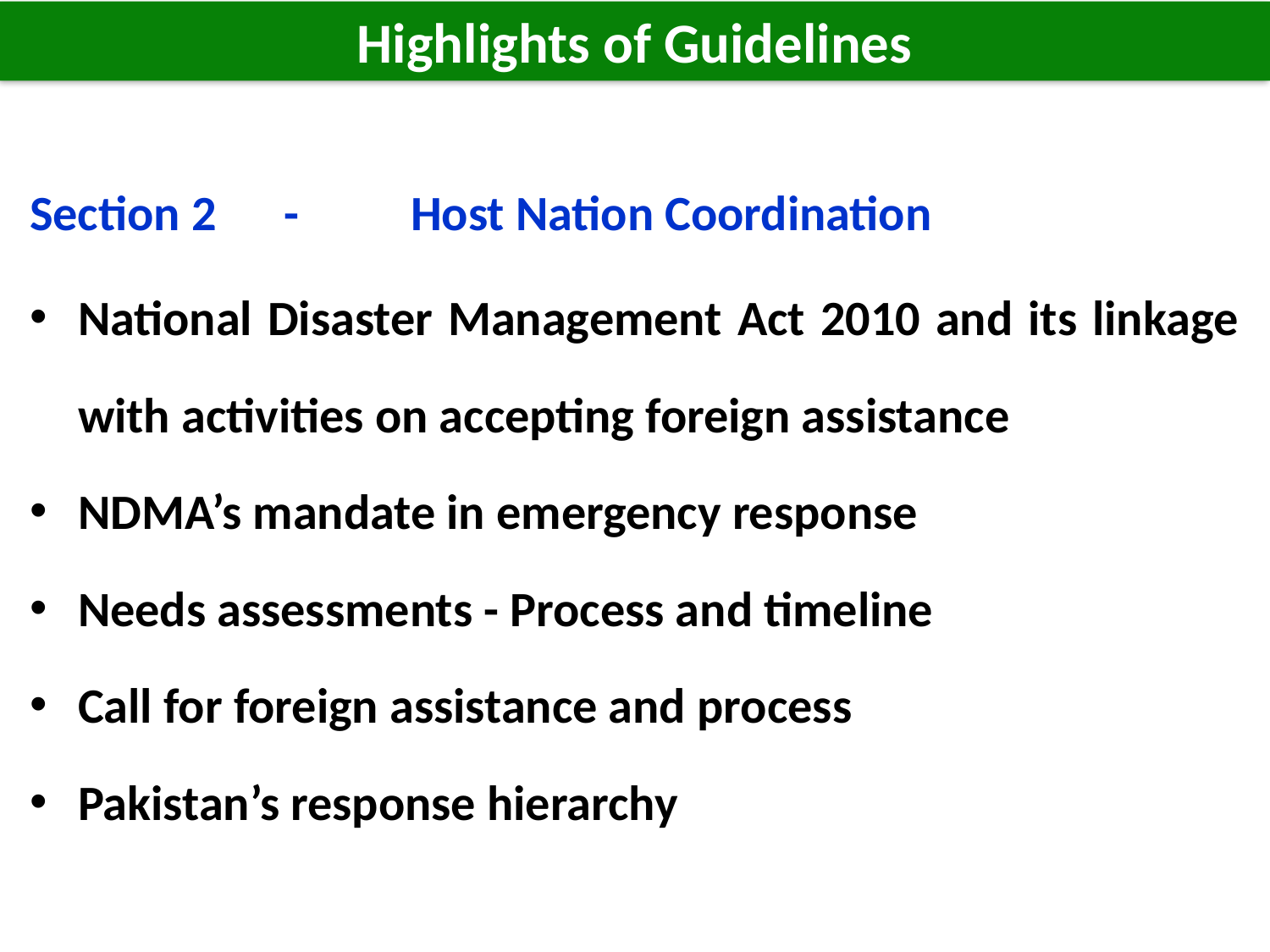

Highlights of Guidelines
Section 2	-	Host Nation Coordination
National Disaster Management Act 2010 and its linkage with activities on accepting foreign assistance
NDMA’s mandate in emergency response
Needs assessments - Process and timeline
Call for foreign assistance and process
Pakistan’s response hierarchy